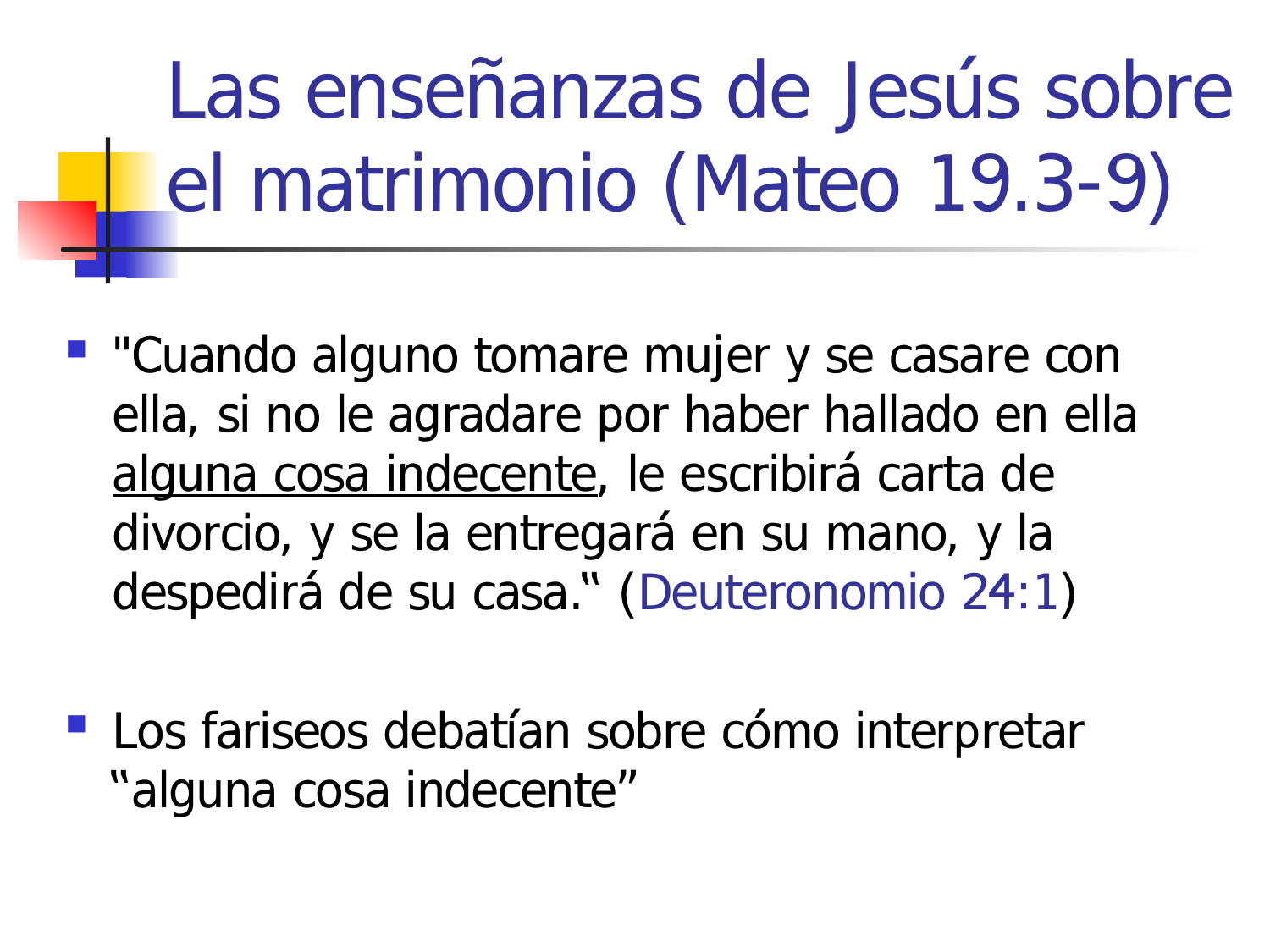

# Las enseñanzas de Jesús sobre el matrimonio (Mateo 19.3-9)
"Cuando alguno tomare mujer y se casare con ella, si no le agradare por haber hallado en ella alguna cosa indecente, le escribirá carta de divorcio, y se la entregará en su mano, y la despedirá de su casa.“ (Deuteronomio 24:1)

Los fariseos debatían sobre cómo interpretar “alguna cosa indecente”